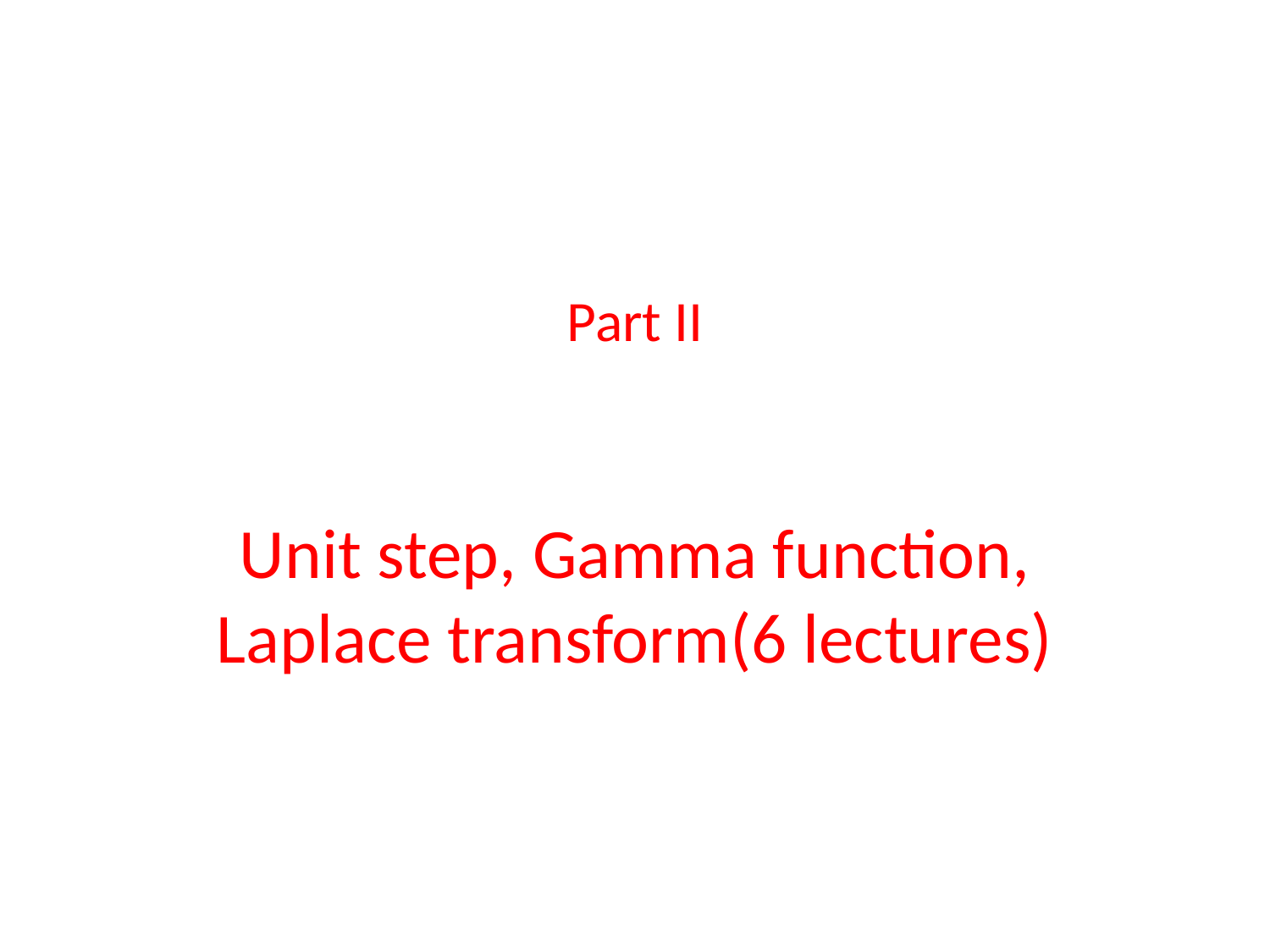

# Part II
Unit step, Gamma function, Laplace transform(6 lectures)